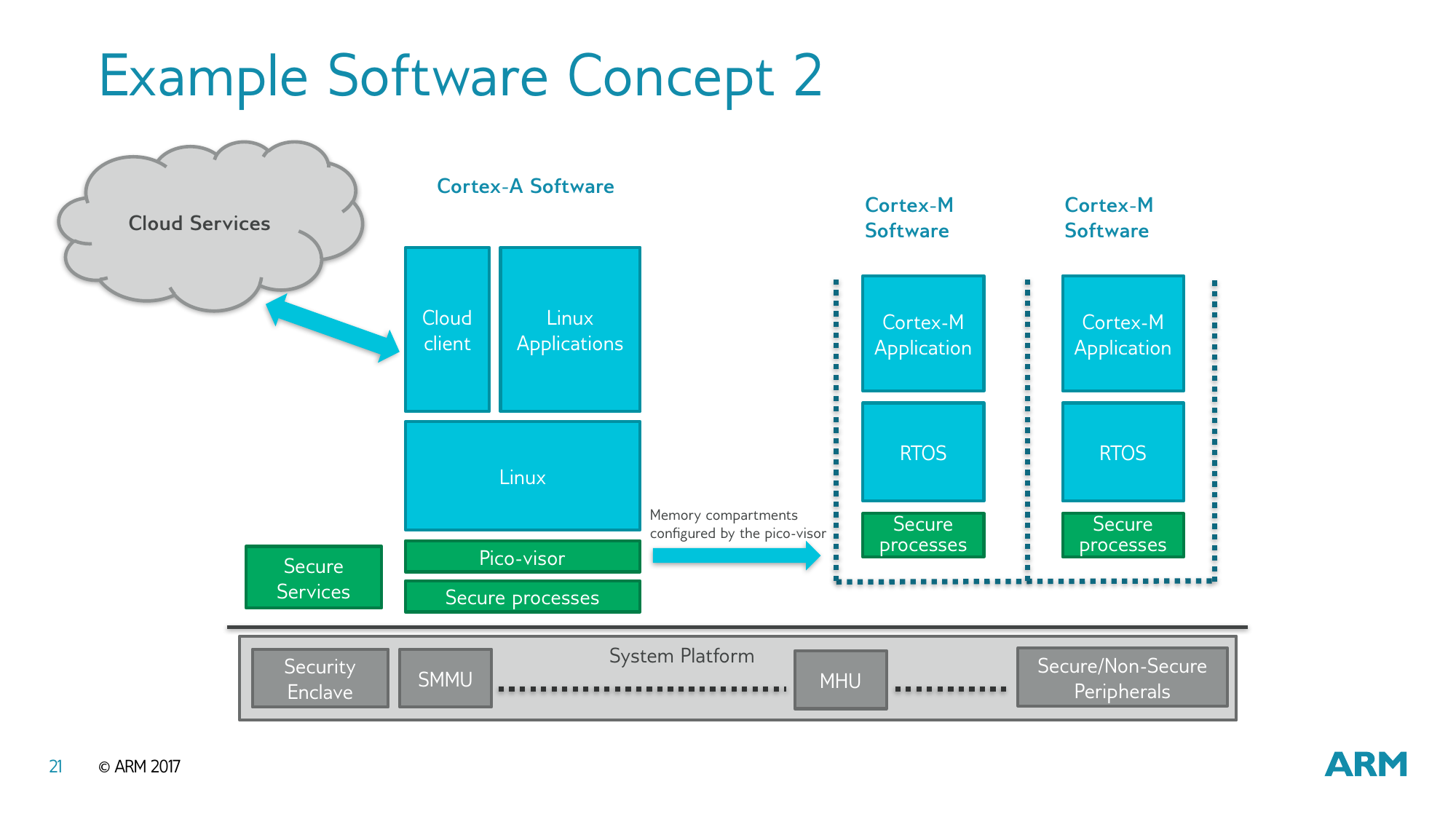

# Example Software Concept 2
Cloud Services
Cortex-A Software
Cortex-M
Software
Cortex-M
Software
Cloud client
Linux Applications

Cortex-M Application
Cortex-M Application
RTOS
RTOS
Linux
Memory compartments
configured by the pico-visor
Secure processes
Secure processes

Pico-visor
Secure
Services
Secure processes
System Platform        .        .
Secure/Non-Secure Peripherals
Security Enclave
SMMU
MHU